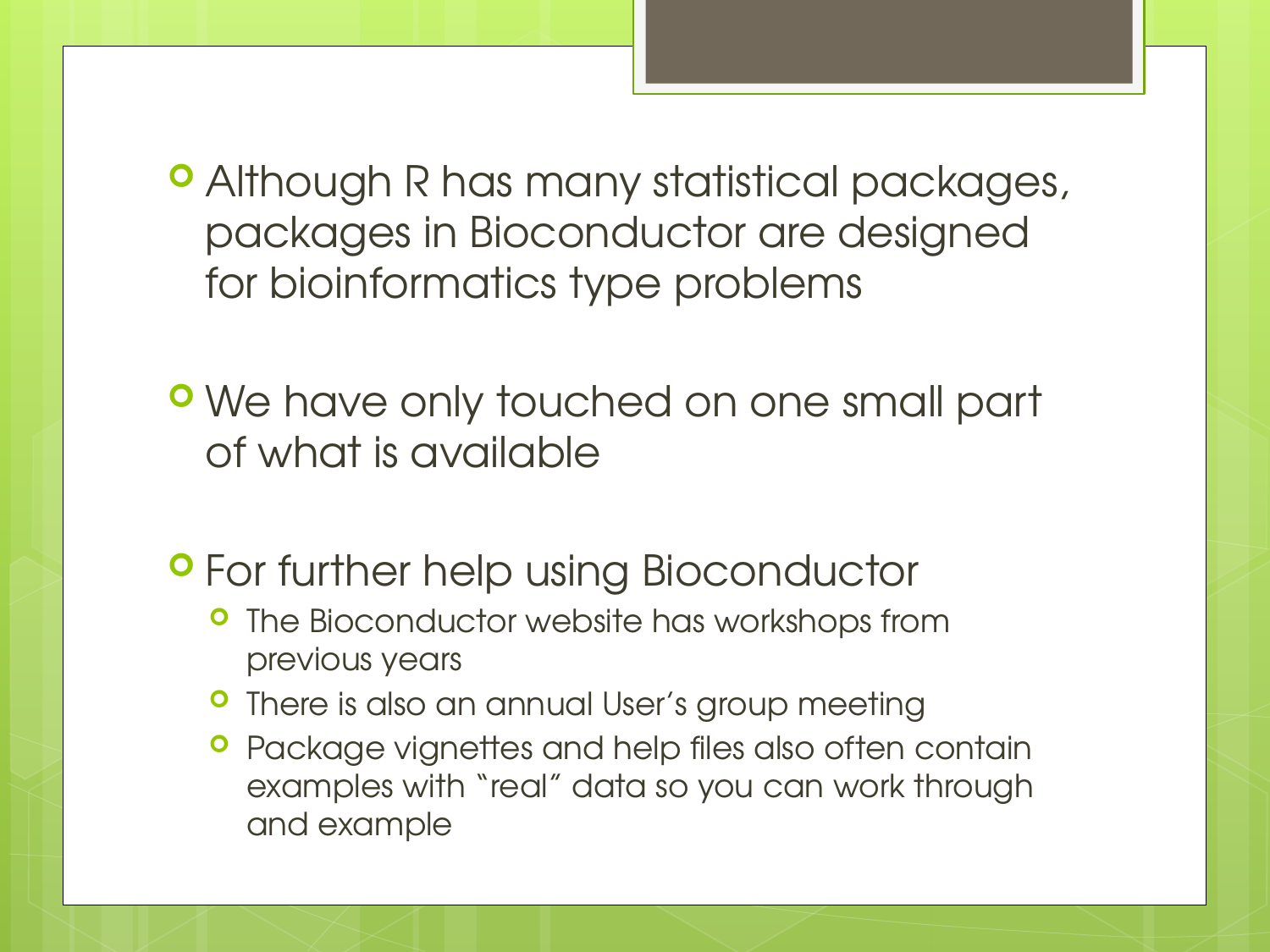

Although R has many statistical packages, packages in Bioconductor are designed for bioinformatics type problems

We have only touched on one small part of what is available

For further help using Bioconductor
The Bioconductor website has workshops from previous years
There is also an annual User’s group meeting
Package vignettes and help files also often contain examples with “real” data so you can work through and example